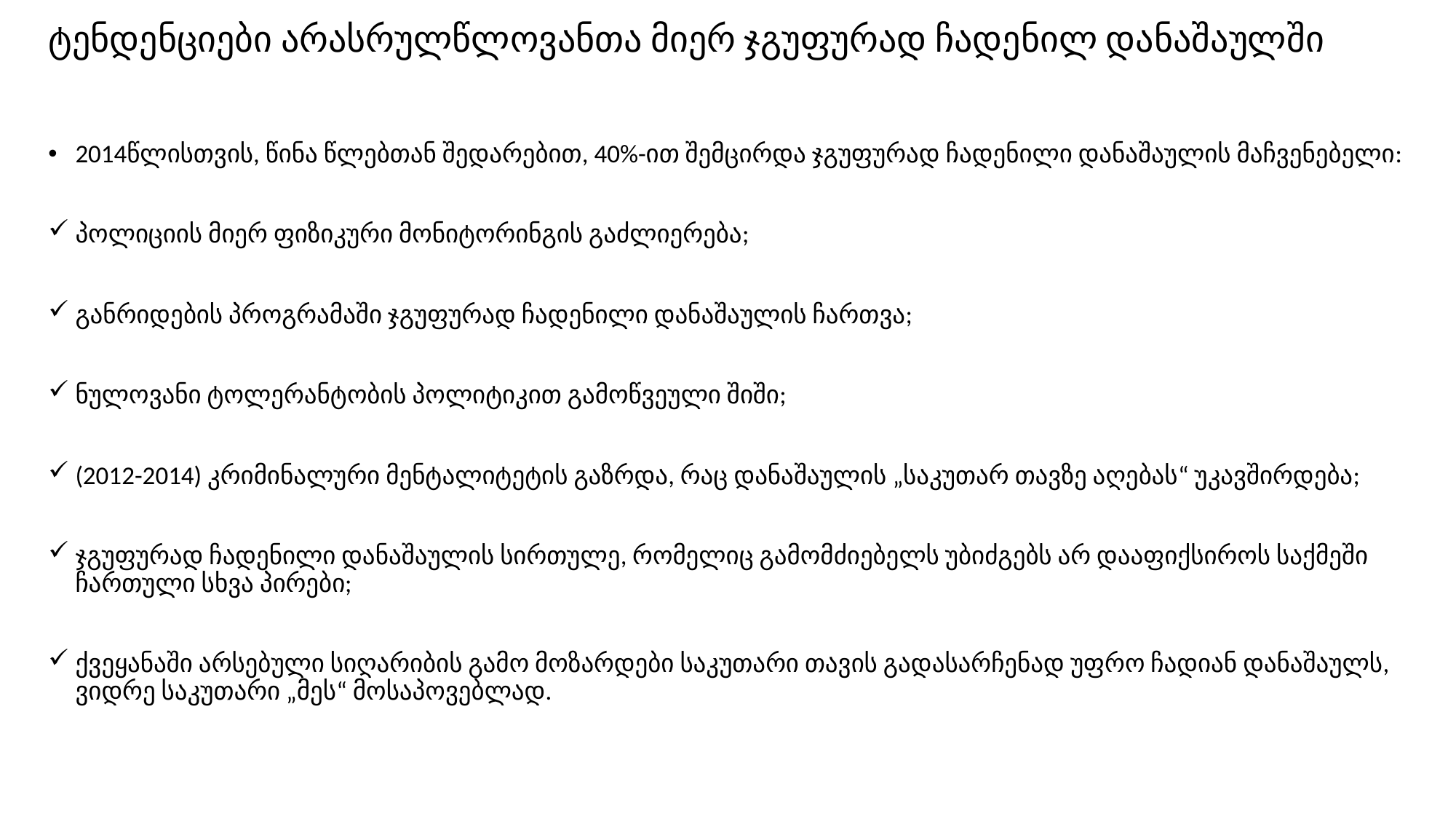

# ტენდენციები არასრულწლოვანთა მიერ ჯგუფურად ჩადენილ დანაშაულში
2014წლისთვის, წინა წლებთან შედარებით, 40%-ით შემცირდა ჯგუფურად ჩადენილი დანაშაულის მაჩვენებელი:

პოლიციის მიერ ფიზიკური მონიტორინგის გაძლიერება;

განრიდების პროგრამაში ჯგუფურად ჩადენილი დანაშაულის ჩართვა;

ნულოვანი ტოლერანტობის პოლიტიკით გამოწვეული შიში;

(2012-2014) კრიმინალური მენტალიტეტის გაზრდა, რაც დანაშაულის „საკუთარ თავზე აღებას“ უკავშირდება;

ჯგუფურად ჩადენილი დანაშაულის სირთულე, რომელიც გამომძიებელს უბიძგებს არ დააფიქსიროს საქმეში ჩართული სხვა პირები;

ქვეყანაში არსებული სიღარიბის გამო მოზარდები საკუთარი თავის გადასარჩენად უფრო ჩადიან დანაშაულს, ვიდრე საკუთარი „მეს“ მოსაპოვებლად.